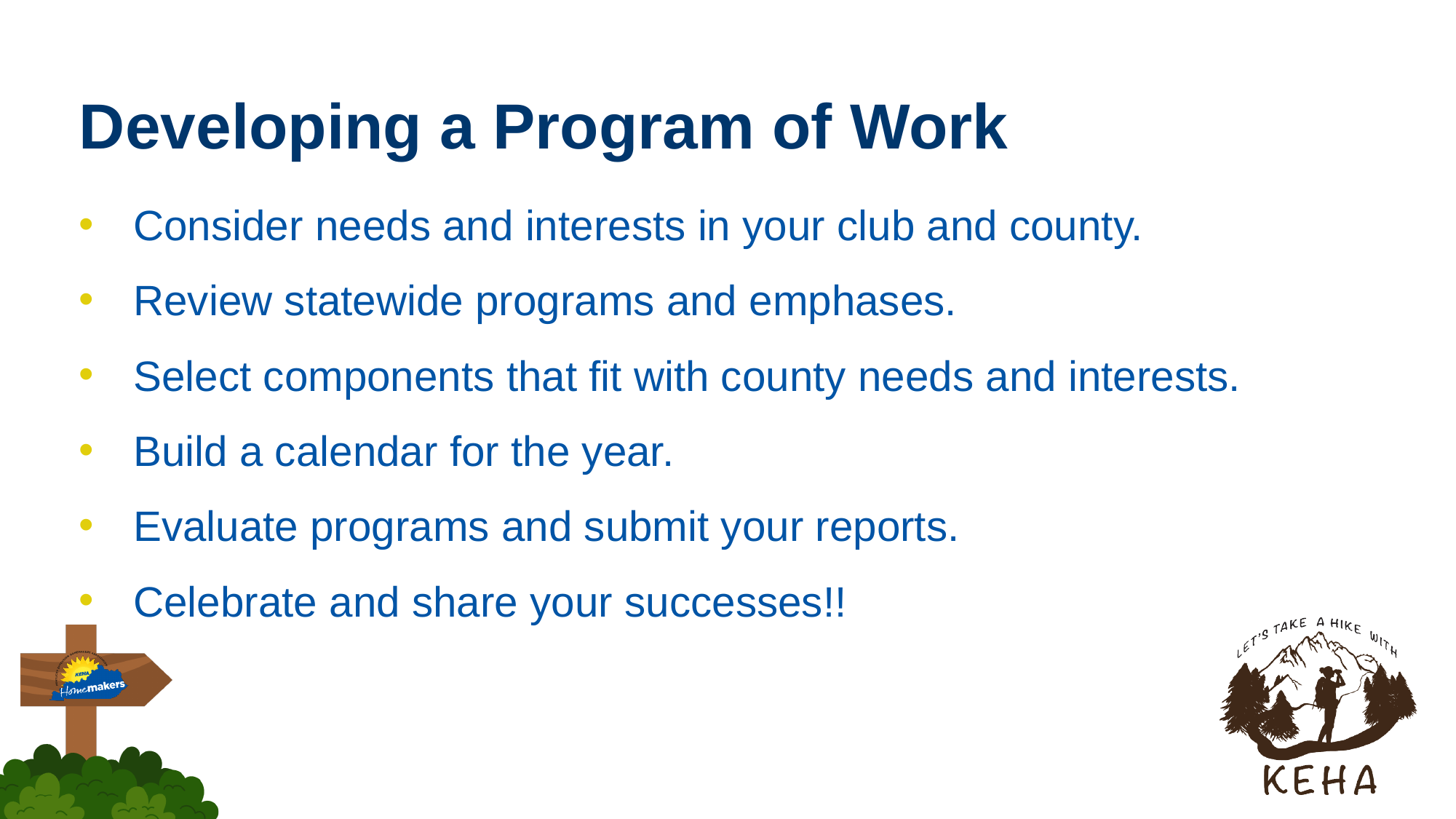

# Developing a Program of Work
Consider needs and interests in your club and county.
Review statewide programs and emphases.
Select components that fit with county needs and interests.
Build a calendar for the year.
Evaluate programs and submit your reports.
Celebrate and share your successes!!